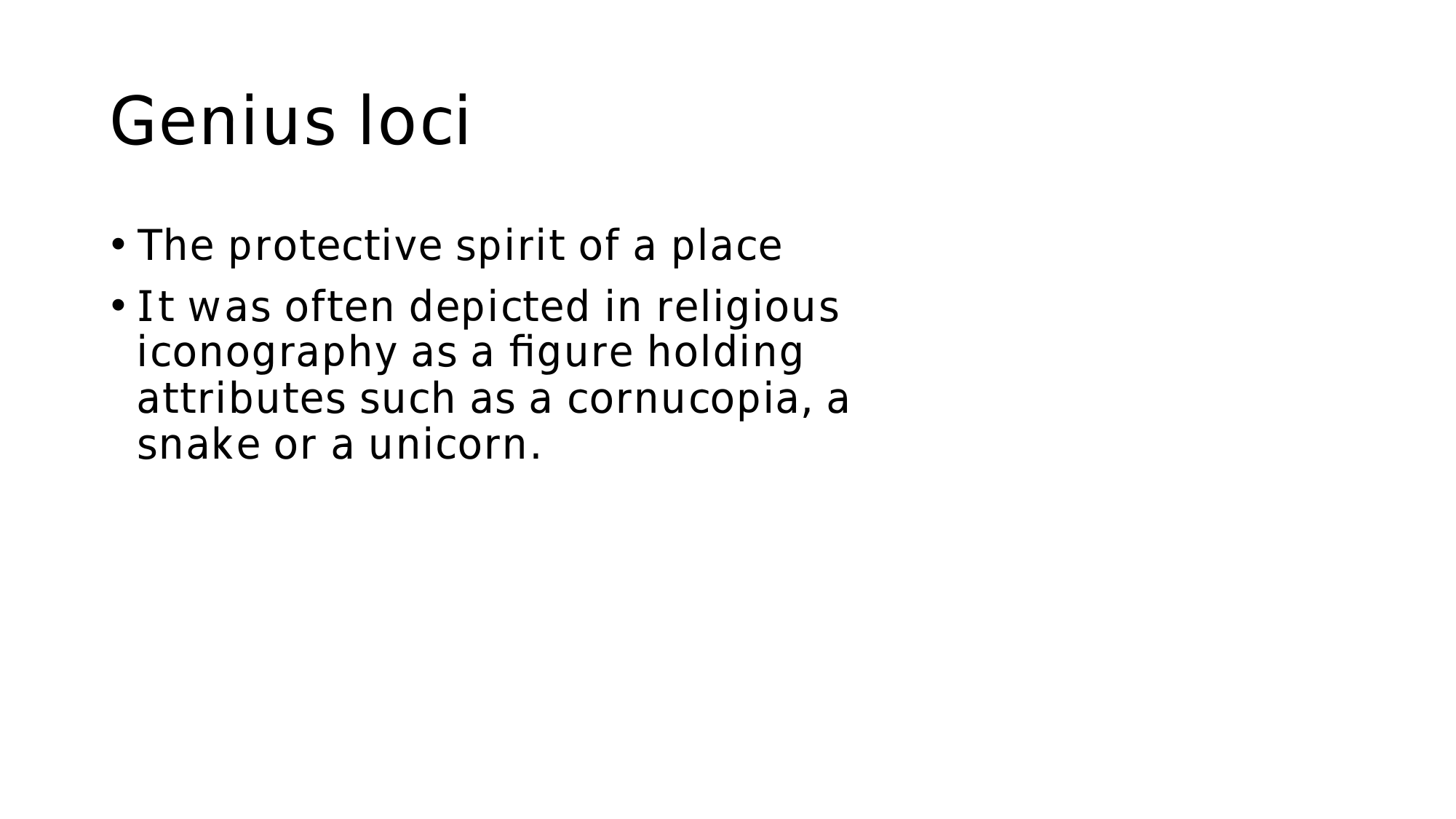

# Genius loci
The protective spirit of a place
It was often depicted in religious iconography as a figure holding attributes such as a cornucopia, a snake or a unicorn.